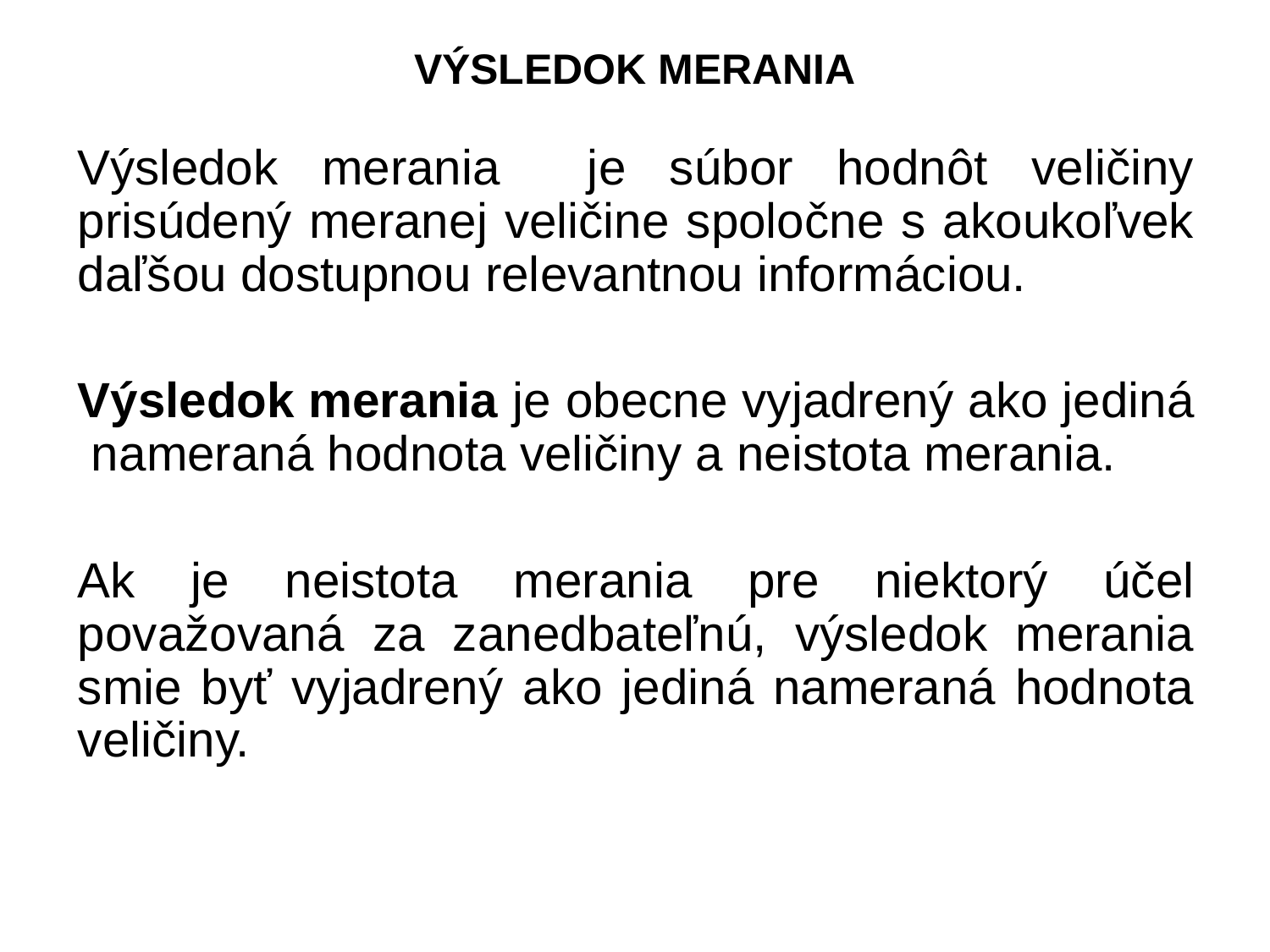

# VÝSLEDOK MERANIA
Výsledok merania  je súbor hodnôt veličiny prisúdený meranej veličine spoločne s akoukoľvek daľšou dostupnou relevantnou informáciou.

Výsledok merania je obecne vyjadrený ako jediná  nameraná hodnota veličiny a neistota merania.

Ak je neistota merania pre niektorý účel považovaná za zanedbateľnú, výsledok merania smie byť vyjadrený ako jediná nameraná hodnota veličiny.